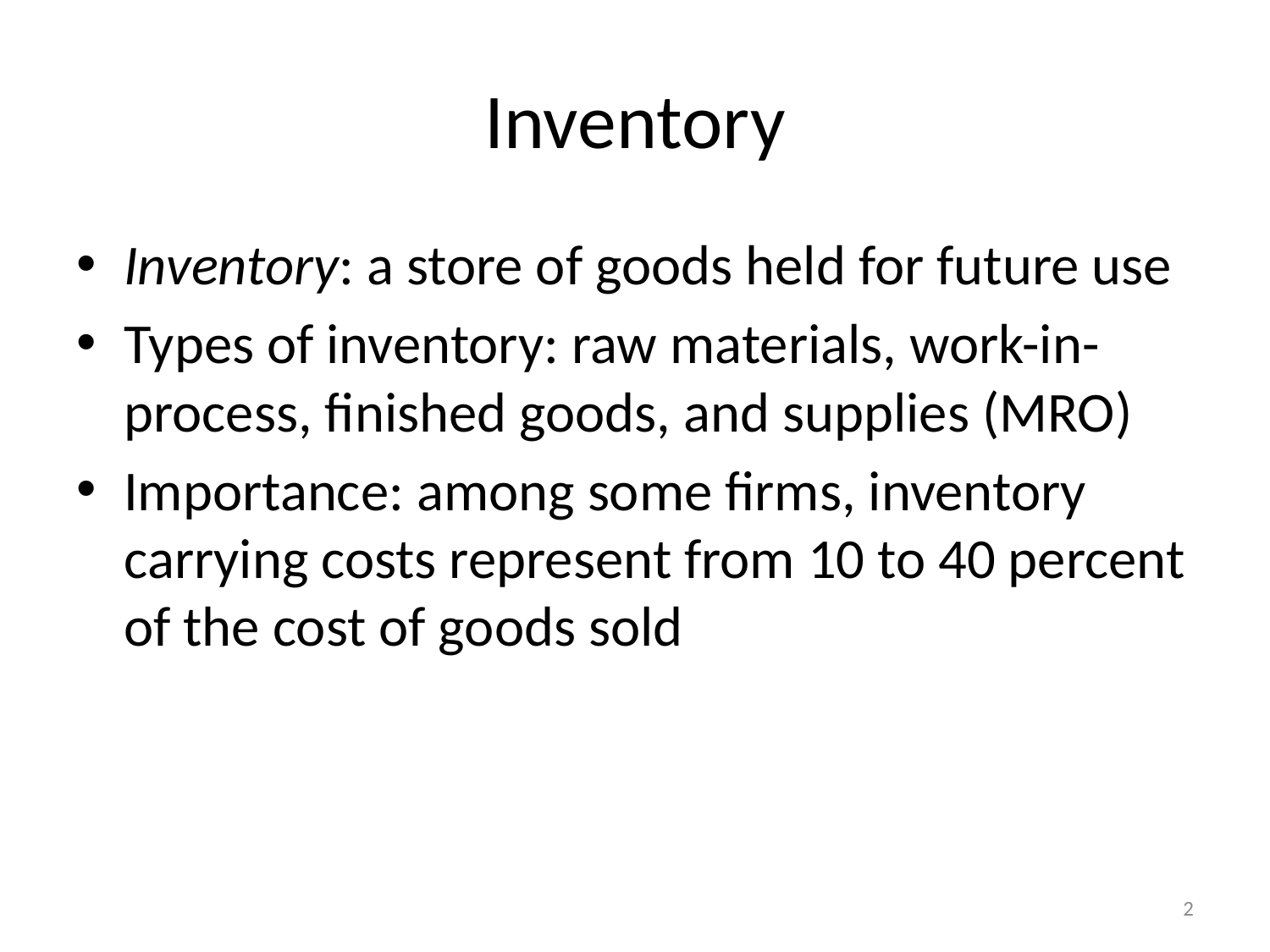

# Inventory
Inventory: a store of goods held for future use
Types of inventory: raw materials, work-in- process, finished goods, and supplies (MRO)
Importance: among some firms, inventory carrying costs represent from 10 to 40 percent of the cost of goods sold

2